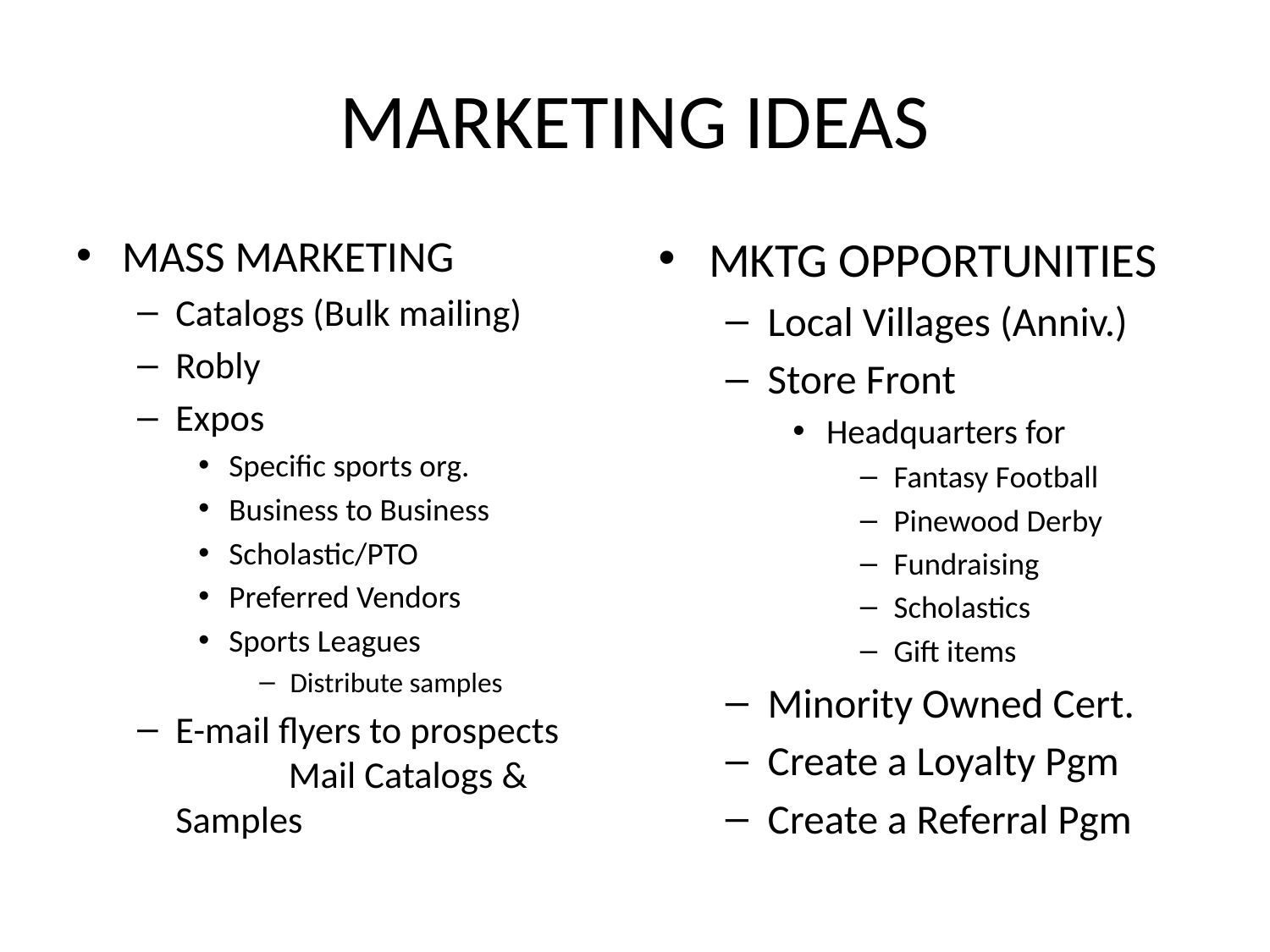

# MARKETING IDEAS
MASS MARKETING
Catalogs (Bulk mailing)
Robly
Expos
Specific sports org.
Business to Business
Scholastic/PTO
Preferred Vendors
Sports Leagues
Distribute samples
E-mail flyers to prospects	Mail Catalogs & Samples
MKTG OPPORTUNITIES
Local Villages (Anniv.)
Store Front
Headquarters for
Fantasy Football
Pinewood Derby
Fundraising
Scholastics
Gift items
Minority Owned Cert.
Create a Loyalty Pgm
Create a Referral Pgm